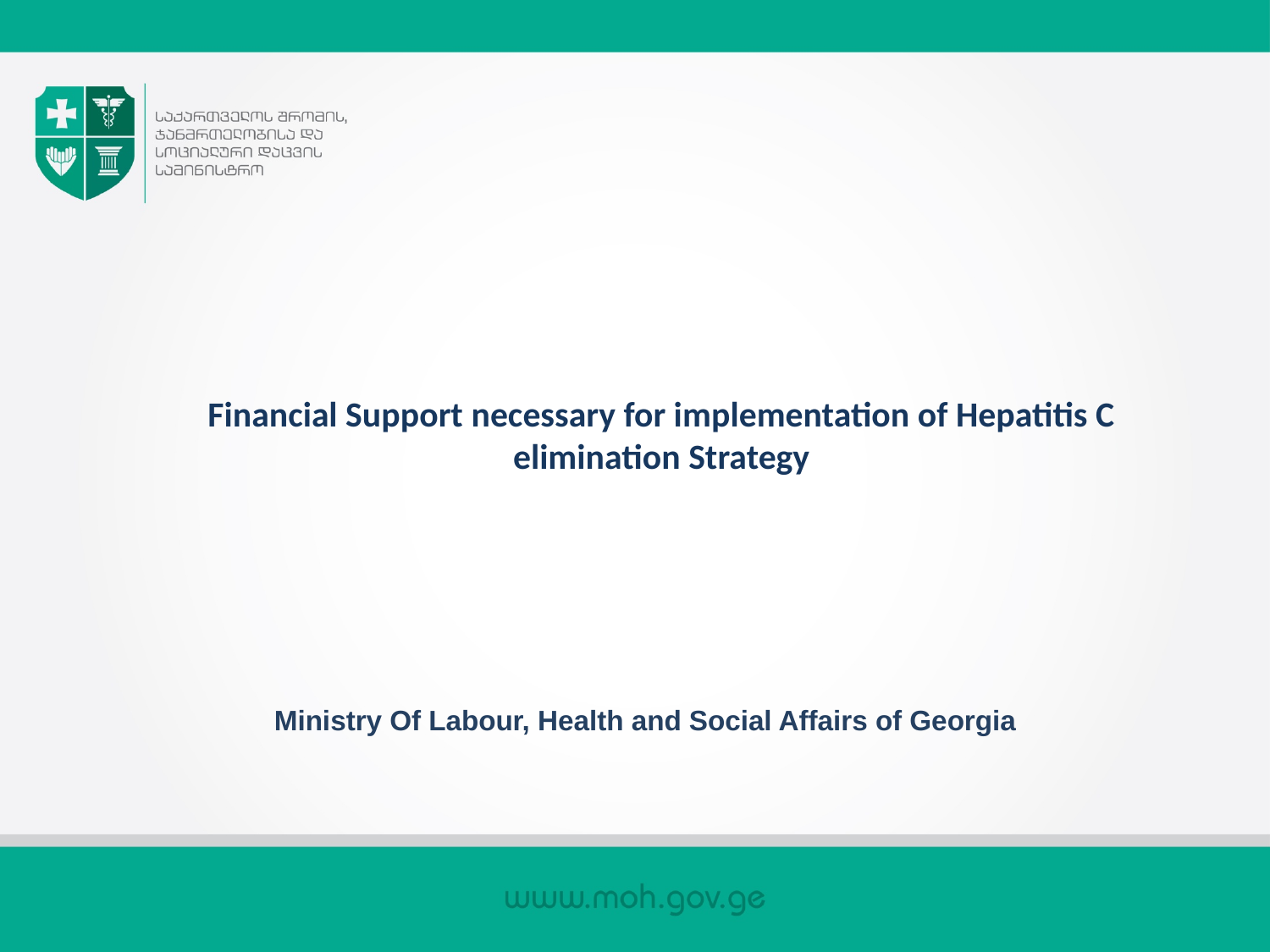

# Financial Support necessary for implementation of Hepatitis C elimination Strategy
Ministry Of Labour, Health and Social Affairs of Georgia